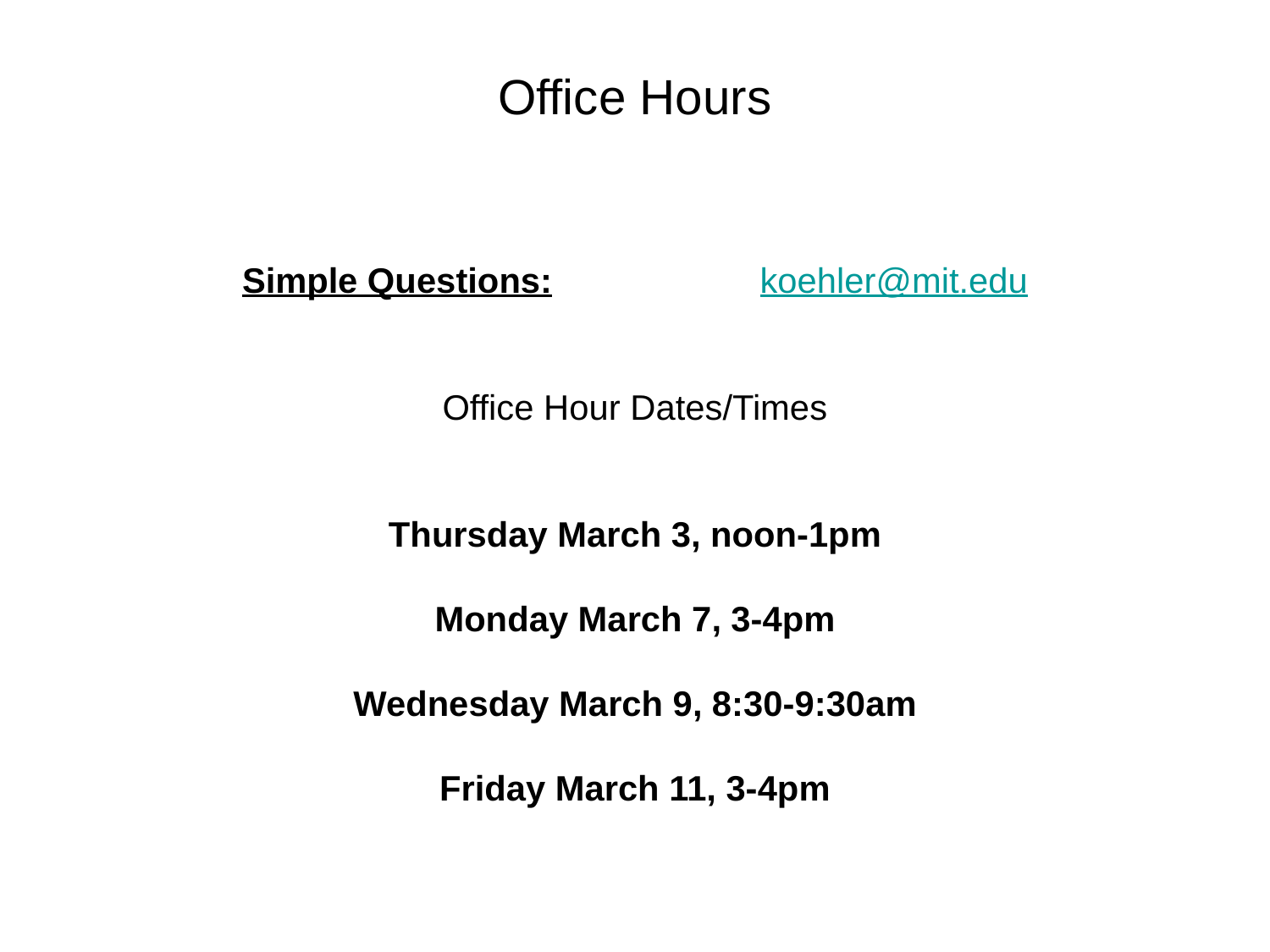

Office Hours
Simple Questions:		 koehler@mit.edu

Office Hour Dates/Times

Thursday March 3, noon-1pm

Monday March 7, 3-4pm

Wednesday March 9, 8:30-9:30am

Friday March 11, 3-4pm